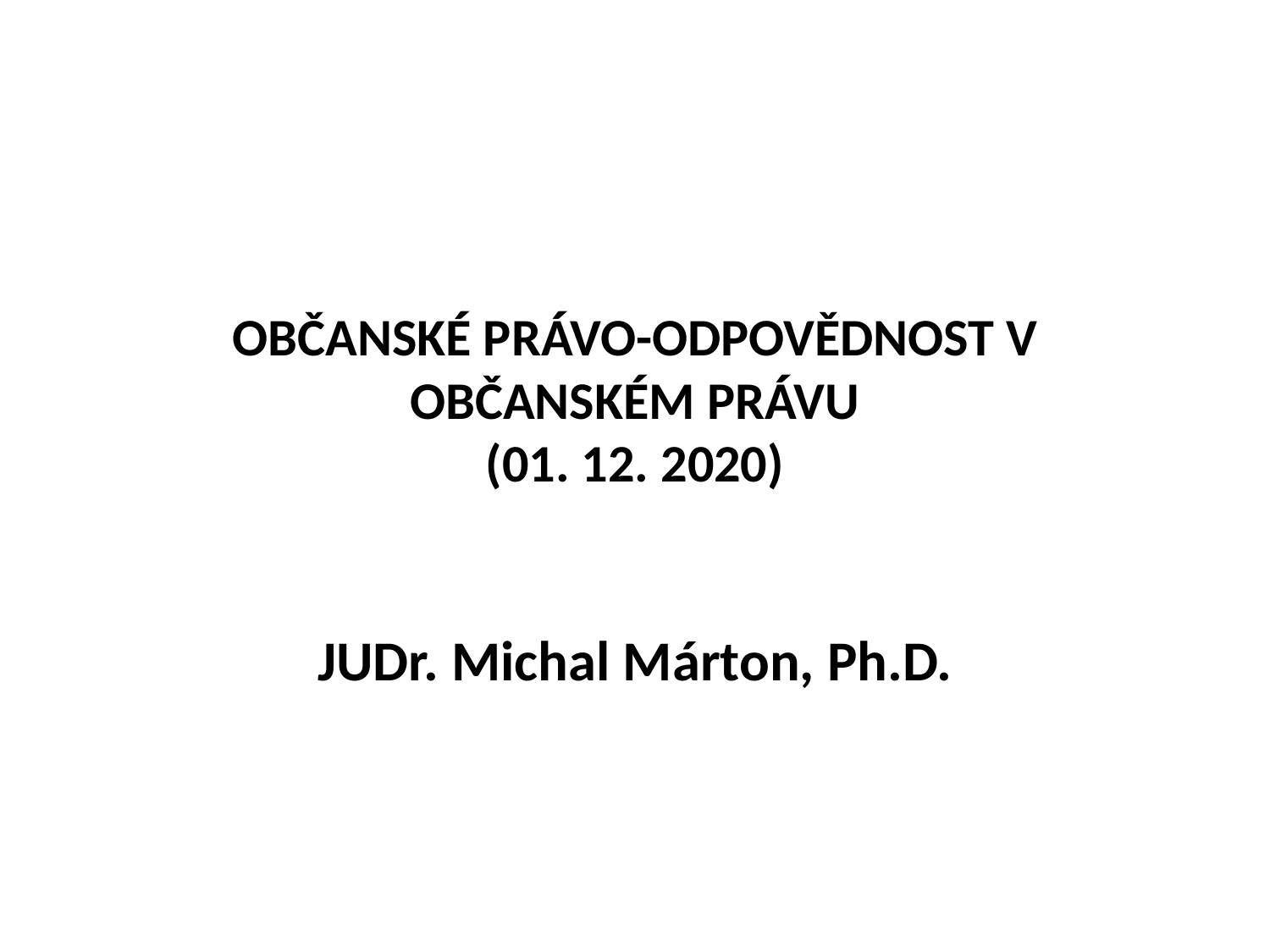

# OBČANSKÉ PRÁVO-ODPOVĚDNOST V OBČANSKÉM PRÁVU (01. 12. 2020)

JUDr. Michal Márton, Ph.D.